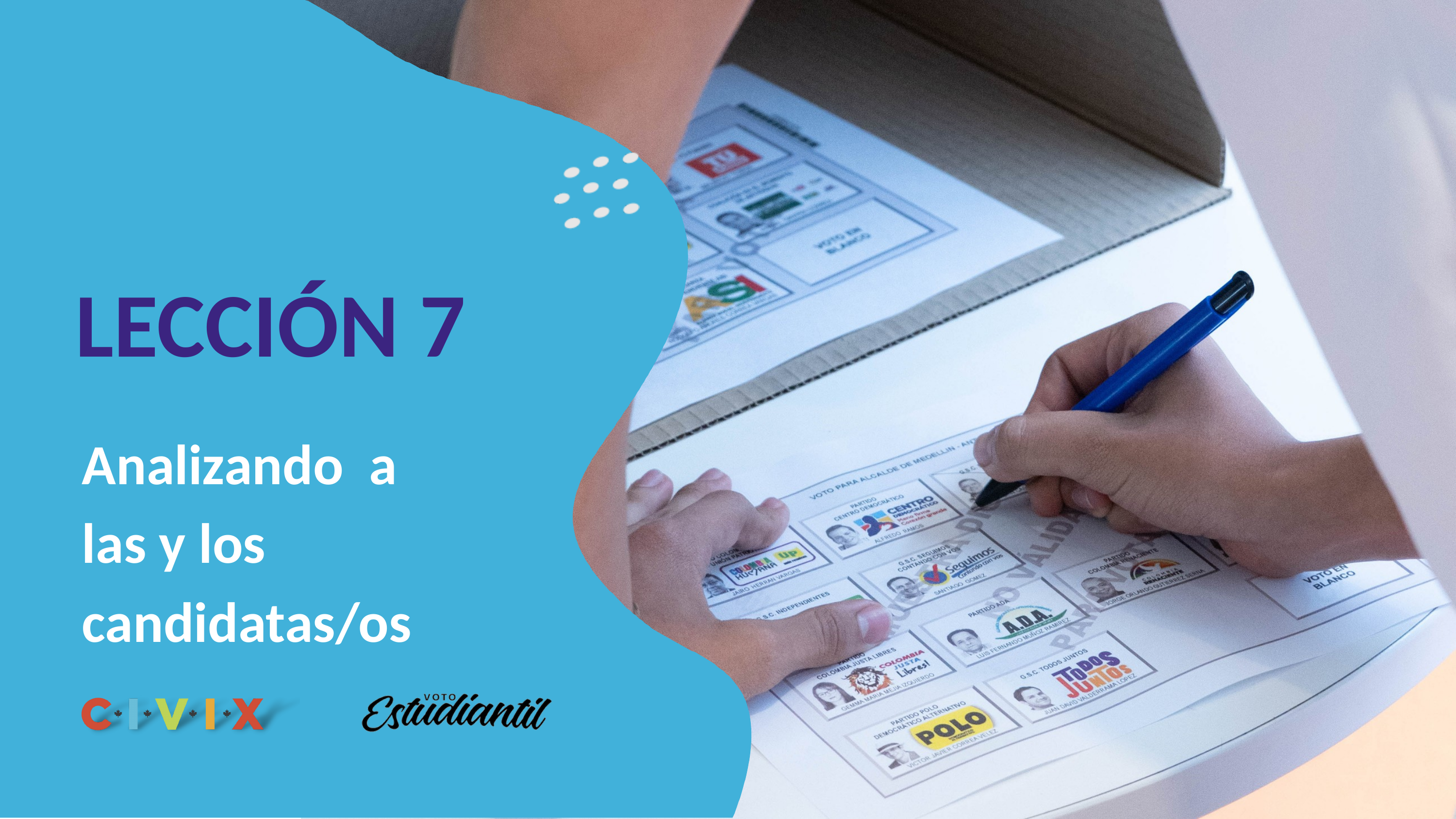

LECCIÓN 7
Analizando  a las y los
candidatas/os